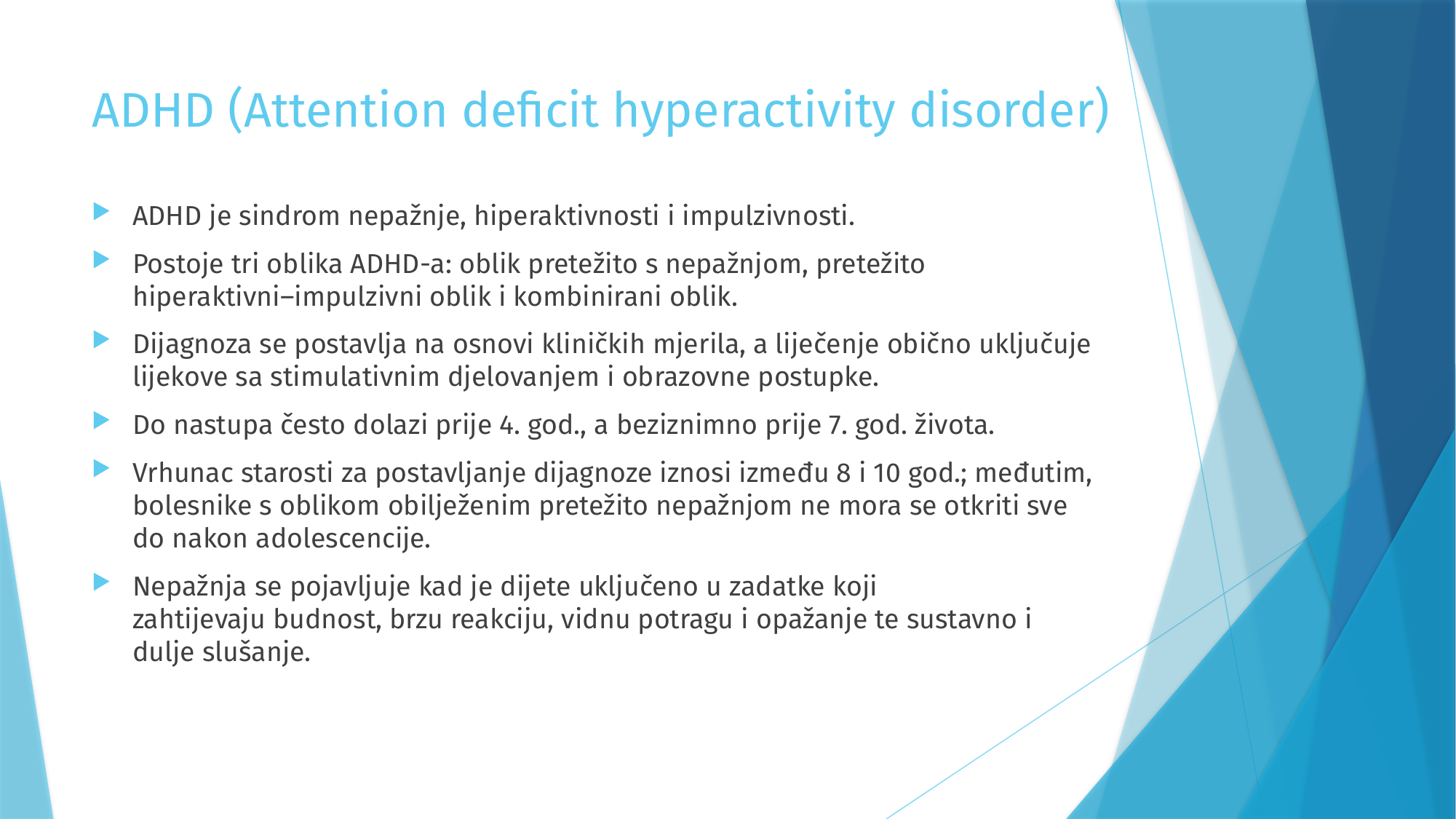

# ADHD (Attention deficit hyperactivity disorder)
ADHD je sindrom nepažnje, hiperaktivnosti i impulzivnosti.
Postoje tri oblika ADHD-a: oblik pretežito s nepažnjom, pretežito hiperaktivni–impulzivni oblik i kombinirani oblik.
Dijagnoza se postavlja na osnovi kliničkih mjerila, a liječenje obično uključuje lijekove sa stimulativnim djelovanjem i obrazovne postupke.
Do nastupa često dolazi prije 4. god., a beziznimno prije 7. god. života.
Vrhunac starosti za postavljanje dijagnoze iznosi između 8 i 10 god.; međutim, bolesnike s oblikom obilježenim pretežito nepažnjom ne mora se otkriti sve do nakon adolescencije.
Nepažnja se pojavljuje kad je dijete uključeno u zadatke koji zahtijevaju budnost, brzu reakciju, vidnu potragu i opažanje te sustavno i dulje slušanje.